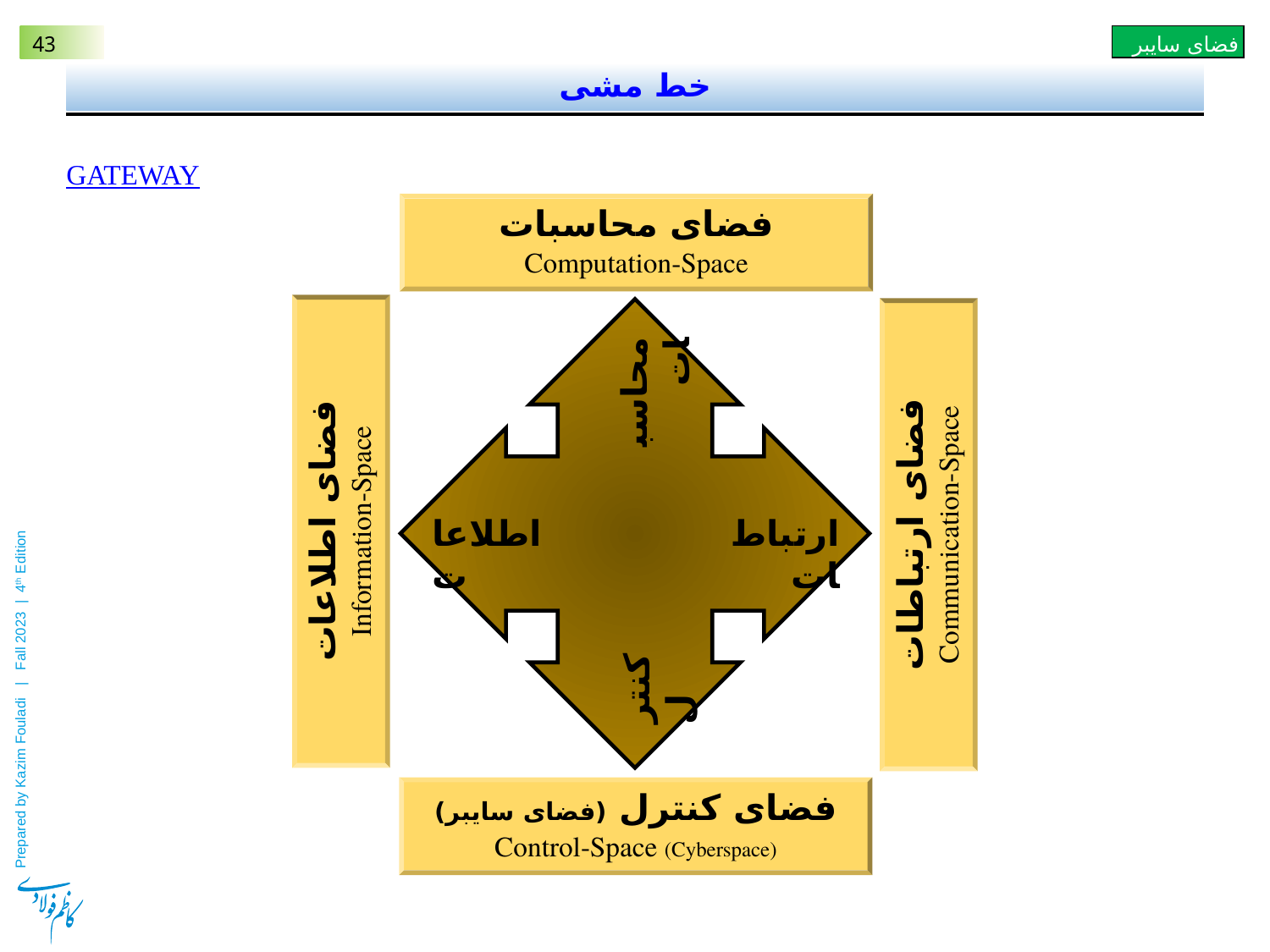

# خط مشی

Gateway
فضای محاسبات
Computation-Space

محاسبات
فضای اطلاعات
Information-Space
فضای ارتباطات
Communication-Space
اطلاعات
ارتباطات
کنترل
فضای کنترل (فضای سایبر)
Control-Space (Cyberspace)